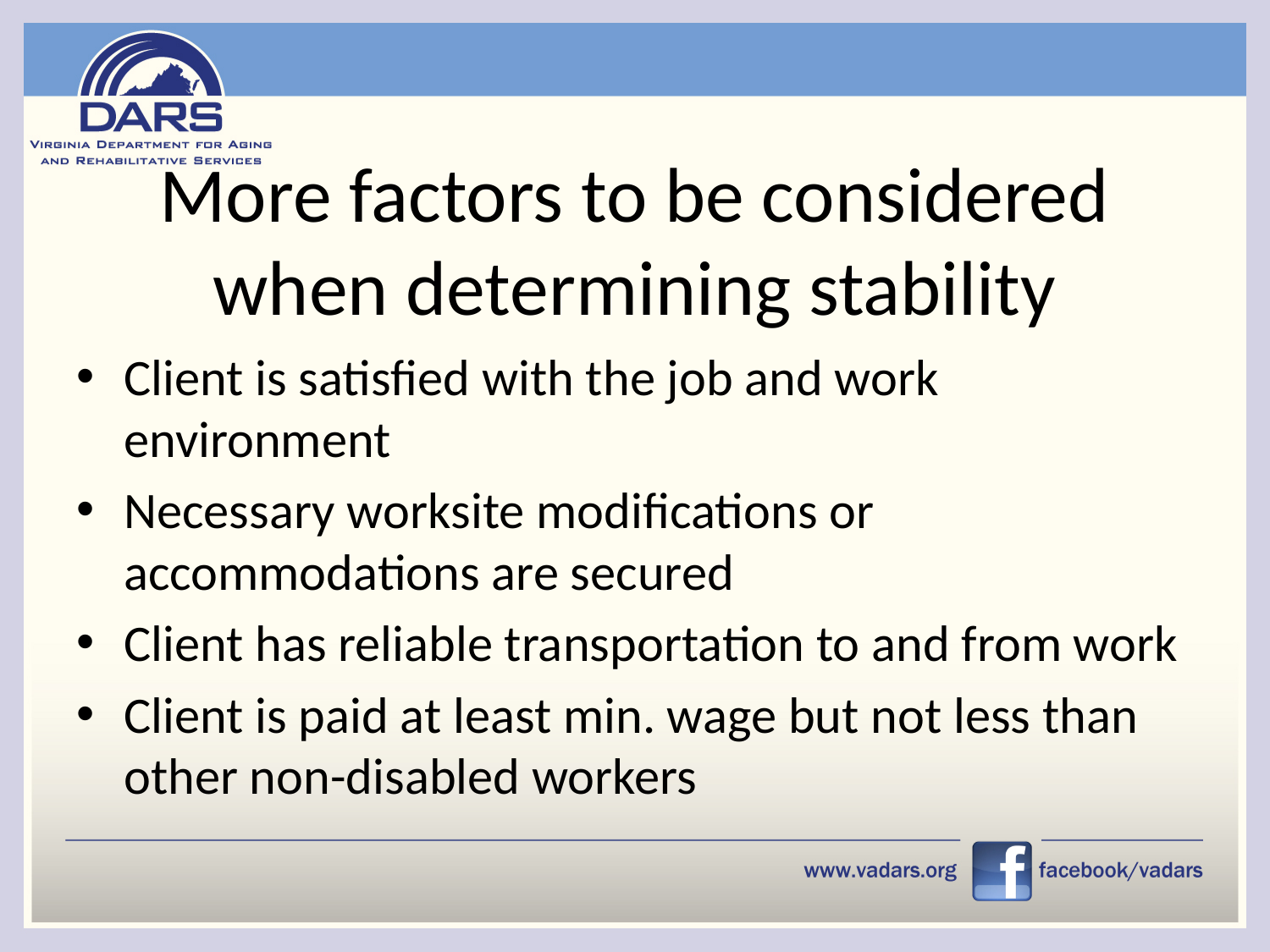

# More factors to be considered when determining stability
Client is satisfied with the job and work environment
Necessary worksite modifications or accommodations are secured
Client has reliable transportation to and from work
Client is paid at least min. wage but not less than other non-disabled workers